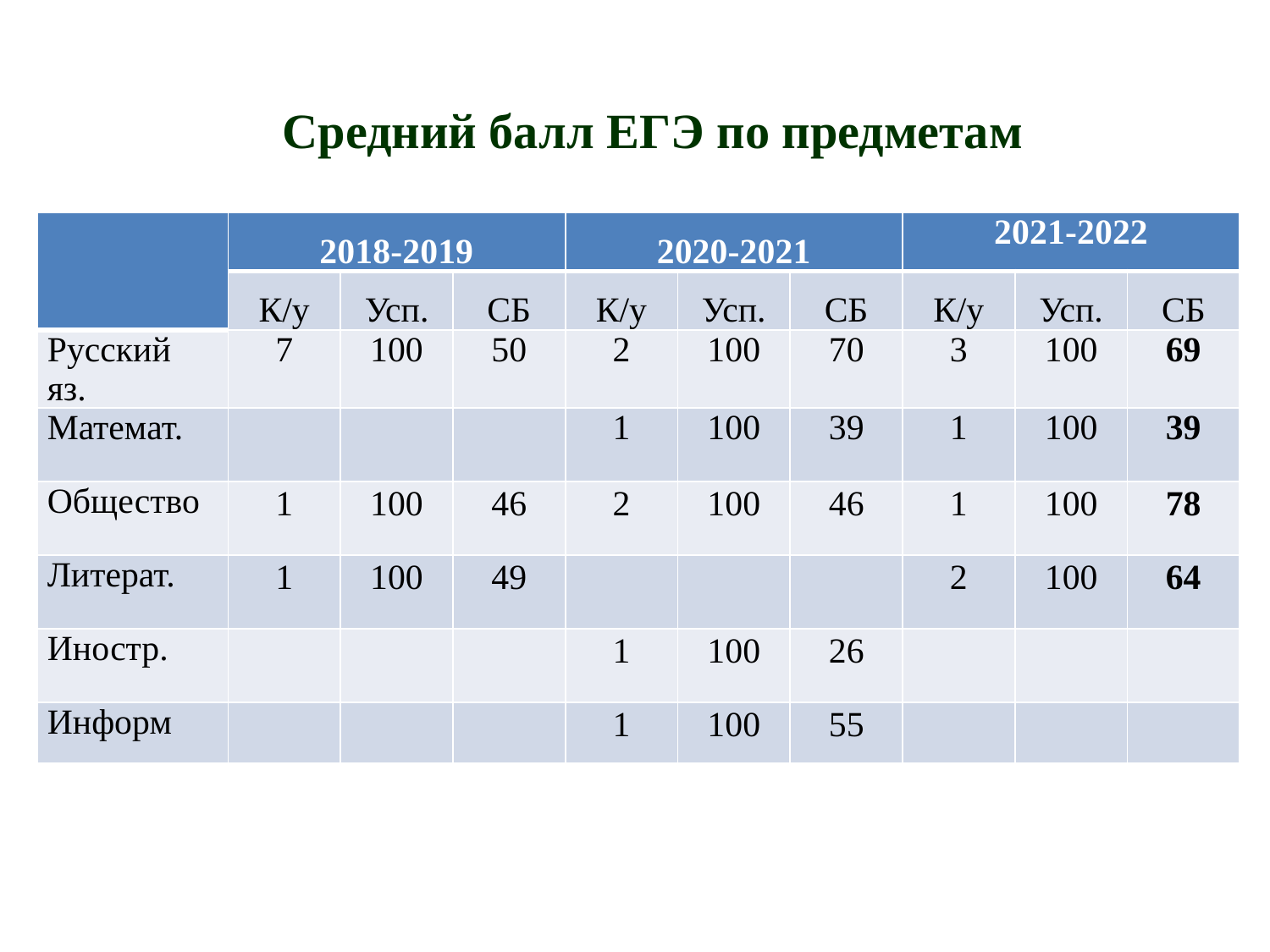

# Средний балл ЕГЭ по предметам
|  | 2018-2019 |  |  | 2020-2021 |  |  | 2021-2022 |  |  |
| --- | --- | --- | --- | --- | --- | --- | --- | --- | --- |
|  | К/у | Усп. | СБ | К/у | Усп. | СБ | К/у | Усп. | СБ |
| Русский яз. | 7 | 100 | 50 | 2 | 100 | 70 | 3 | 100 | 69 |
| Математ. |  |  |  | 1 | 100 | 39 | 1 | 100 | 39 |
| Общество | 1 | 100 | 46 | 2 | 100 | 46 | 1 | 100 | 78 |
| Литерат. | 1 | 100 | 49 |  |  |  | 2 | 100 | 64 |
| Иностр. |  |  |  | 1 | 100 | 26 |  |  |  |
| Информ |  |  |  | 1 | 100 | 55 |  |  |  |